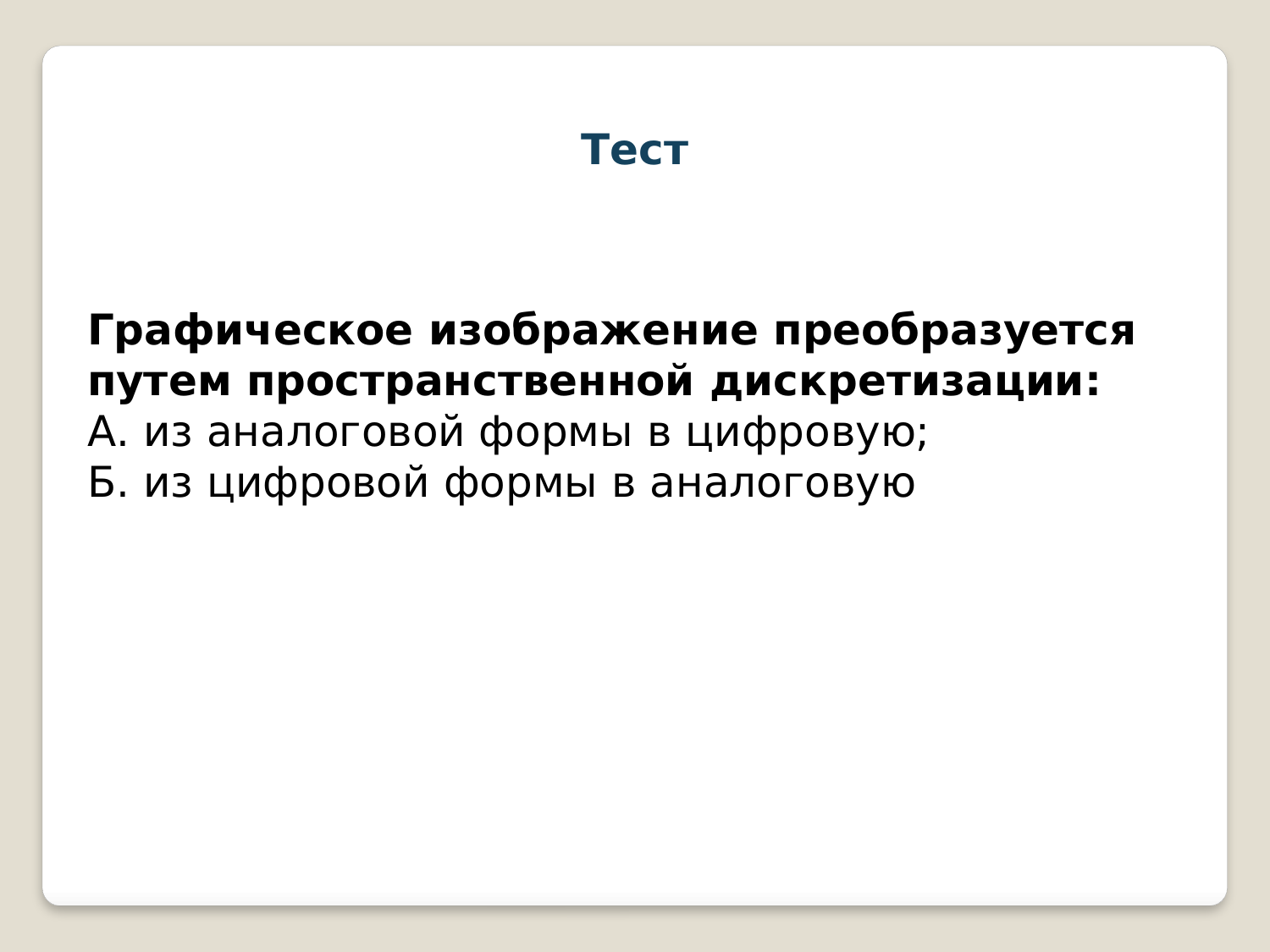

Тест
Графическое изображение преобразуется путем пространственной дискретизации:
А. из аналоговой формы в цифровую;
Б. из цифровой формы в аналоговую